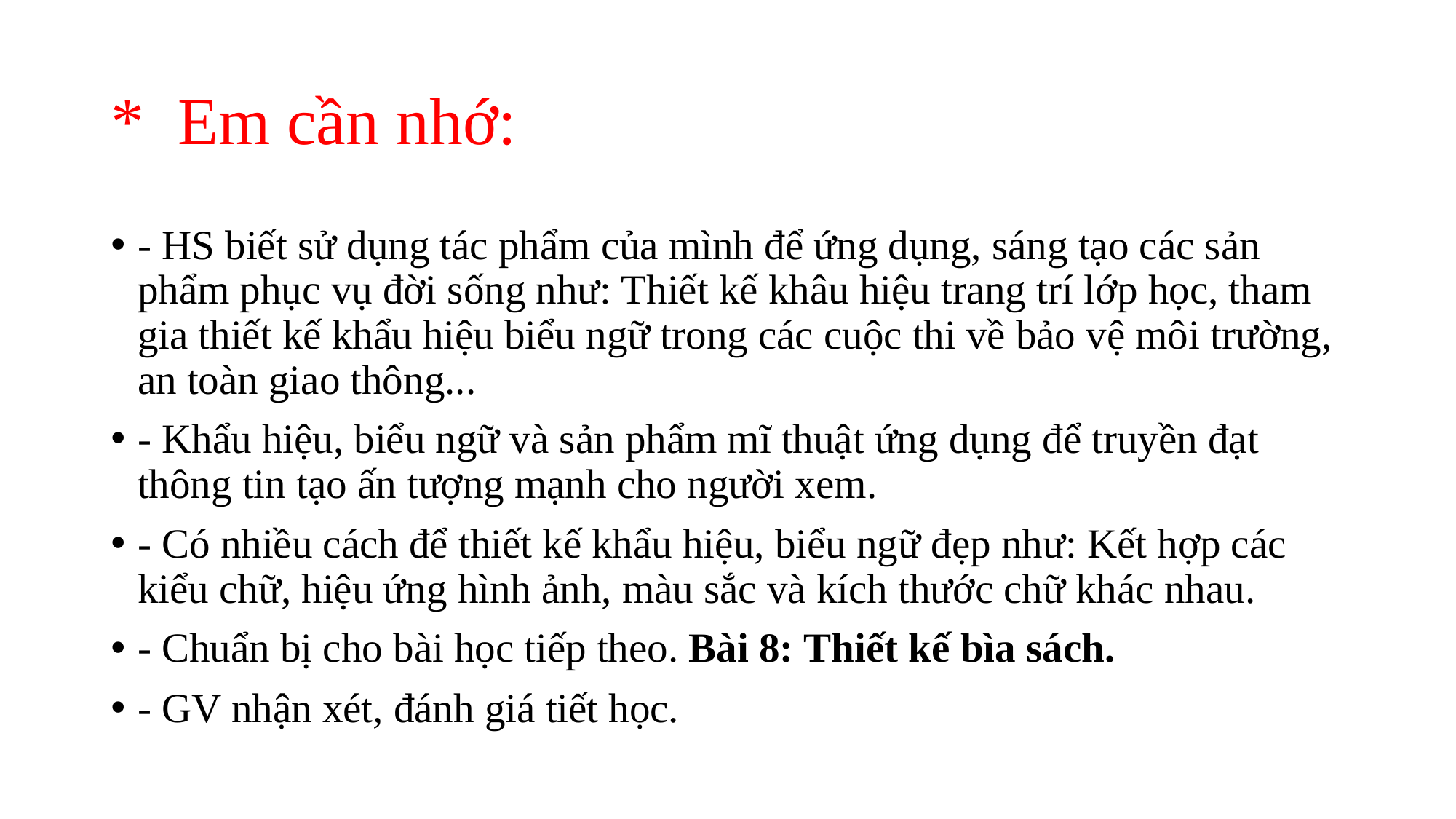

# *  Em cần nhớ:
- HS biết sử dụng tác phẩm của mình để ứng dụng, sáng tạo các sản phẩm phục vụ đời sống như: Thiết kế khâu hiệu trang trí lớp học, tham gia thiết kế khẩu hiệu biểu ngữ trong các cuộc thi về bảo vệ môi trường, an toàn giao thông...
- Khẩu hiệu, biểu ngữ và sản phẩm mĩ thuật ứng dụng để truyền đạt thông tin tạo ấn tượng mạnh cho người xem.
- Có nhiều cách để thiết kế khẩu hiệu, biểu ngữ đẹp như: Kết hợp các kiểu chữ, hiệu ứng hình ảnh, màu sắc và kích thước chữ khác nhau.
- Chuẩn bị cho bài học tiếp theo. Bài 8: Thiết kế bìa sách.
- GV nhận xét, đánh giá tiết học.